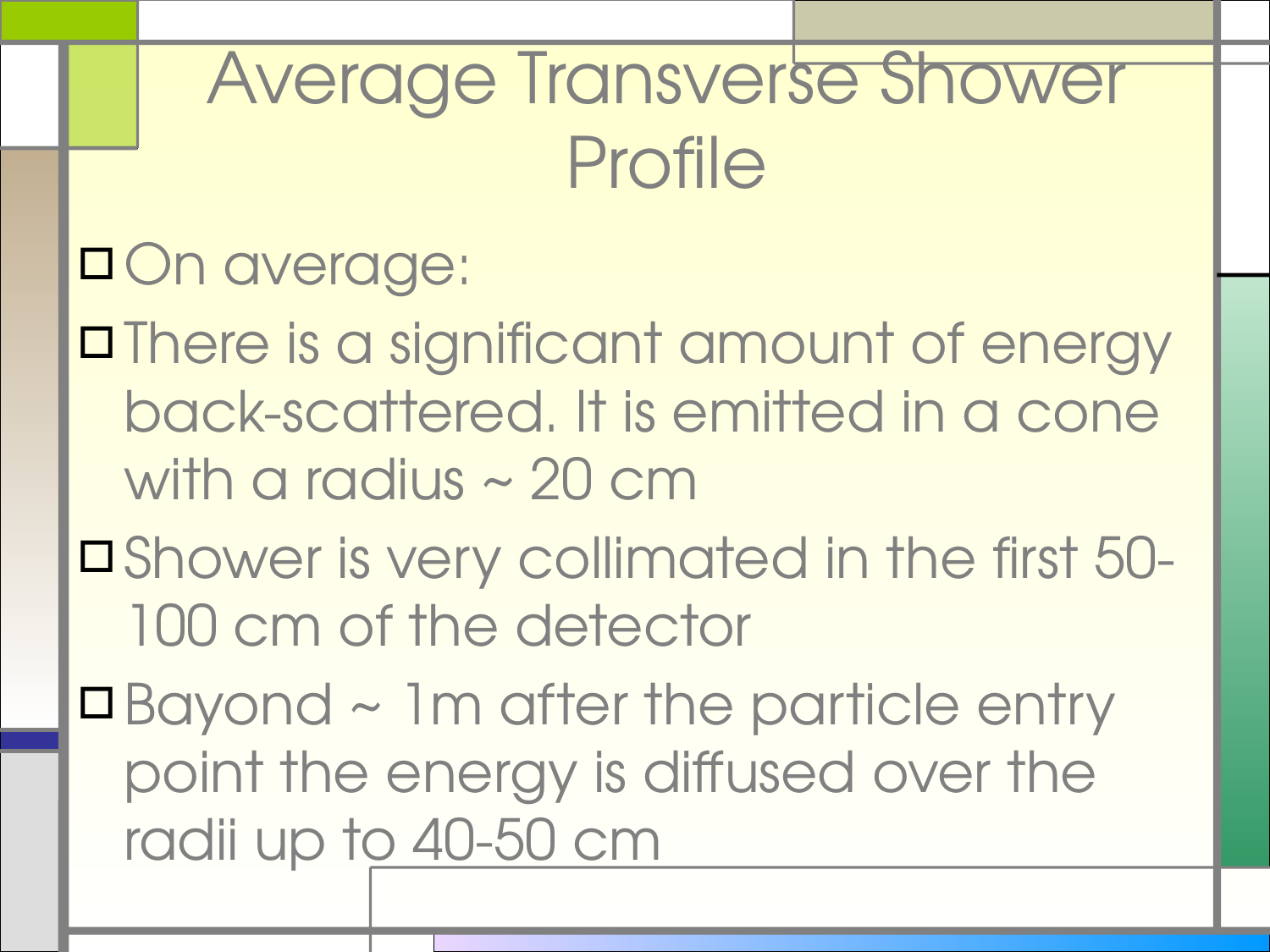

# Average Transverse Shower Profile
On average:
There is a significant amount of energy back-scattered. It is emitted in a cone with a radius ~ 20 cm
Shower is very collimated in the first 50-100 cm of the detector
Bayond ~ 1m after the particle entry point the energy is diffused over the radii up to 40-50 cm